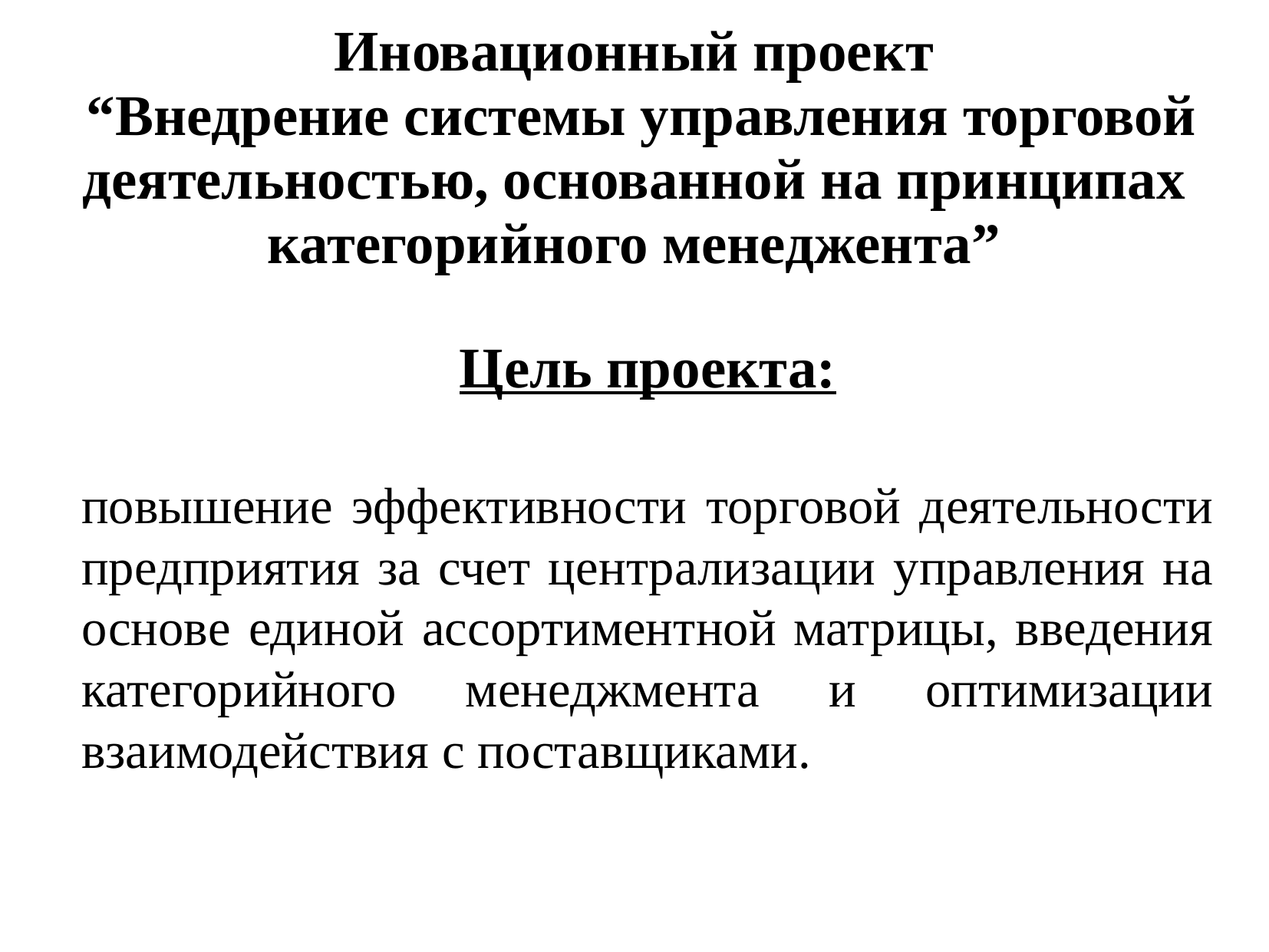

# Иновационный проект “Внедрение системы управления торговой деятельностью, основанной на принципах категорийного менеджента”

Цель проекта:

повышение эффективности торговой деятельности предприятия за счет централизации управления на основе единой ассортиментной матрицы, введения категорийного менеджмента и оптимизации взаимодействия с поставщиками.